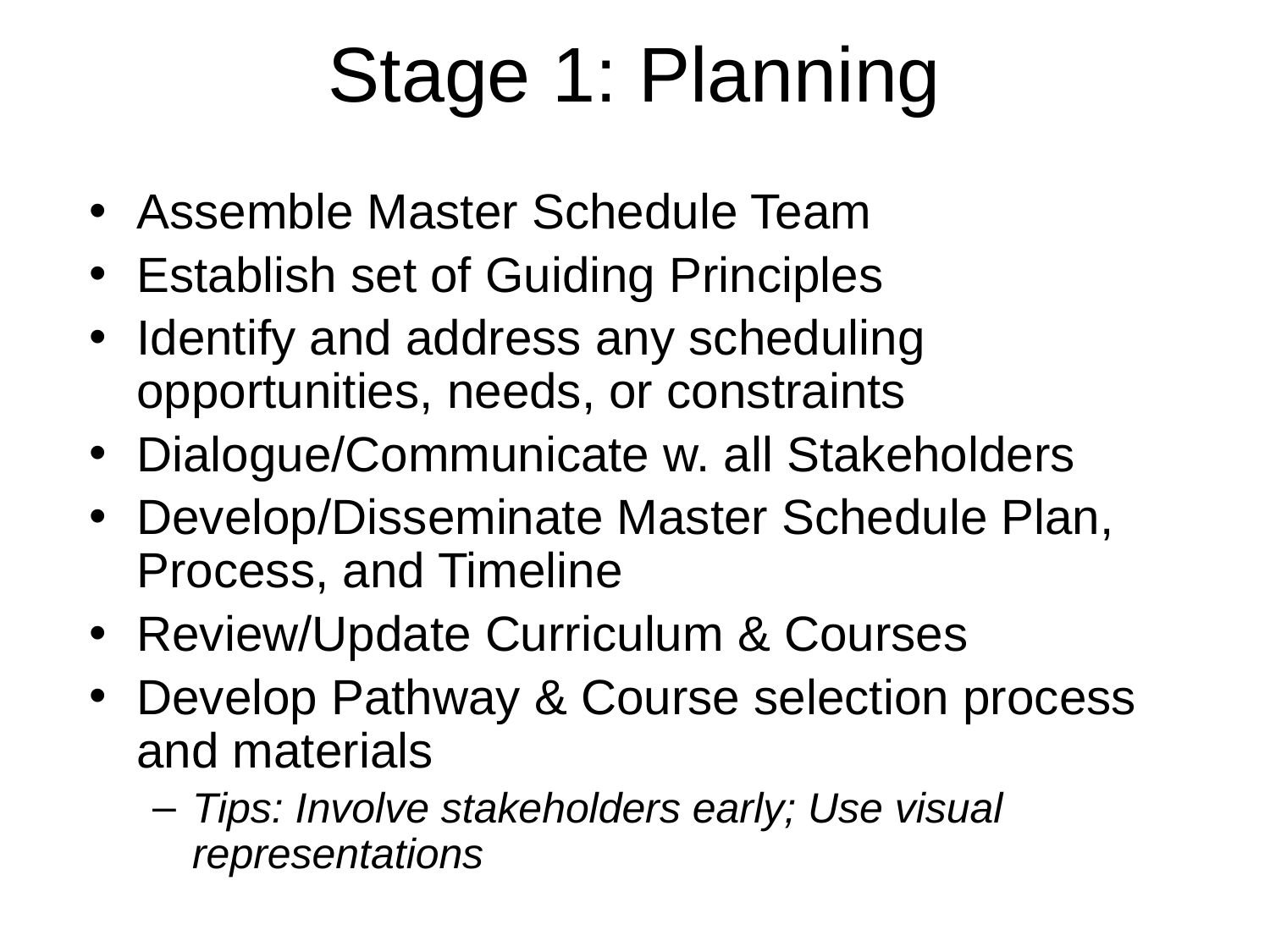

# Stage 1: Planning
Assemble Master Schedule Team
Establish set of Guiding Principles
Identify and address any scheduling opportunities, needs, or constraints
Dialogue/Communicate w. all Stakeholders
Develop/Disseminate Master Schedule Plan, Process, and Timeline
Review/Update Curriculum & Courses
Develop Pathway & Course selection process and materials
Tips: Involve stakeholders early; Use visual representations